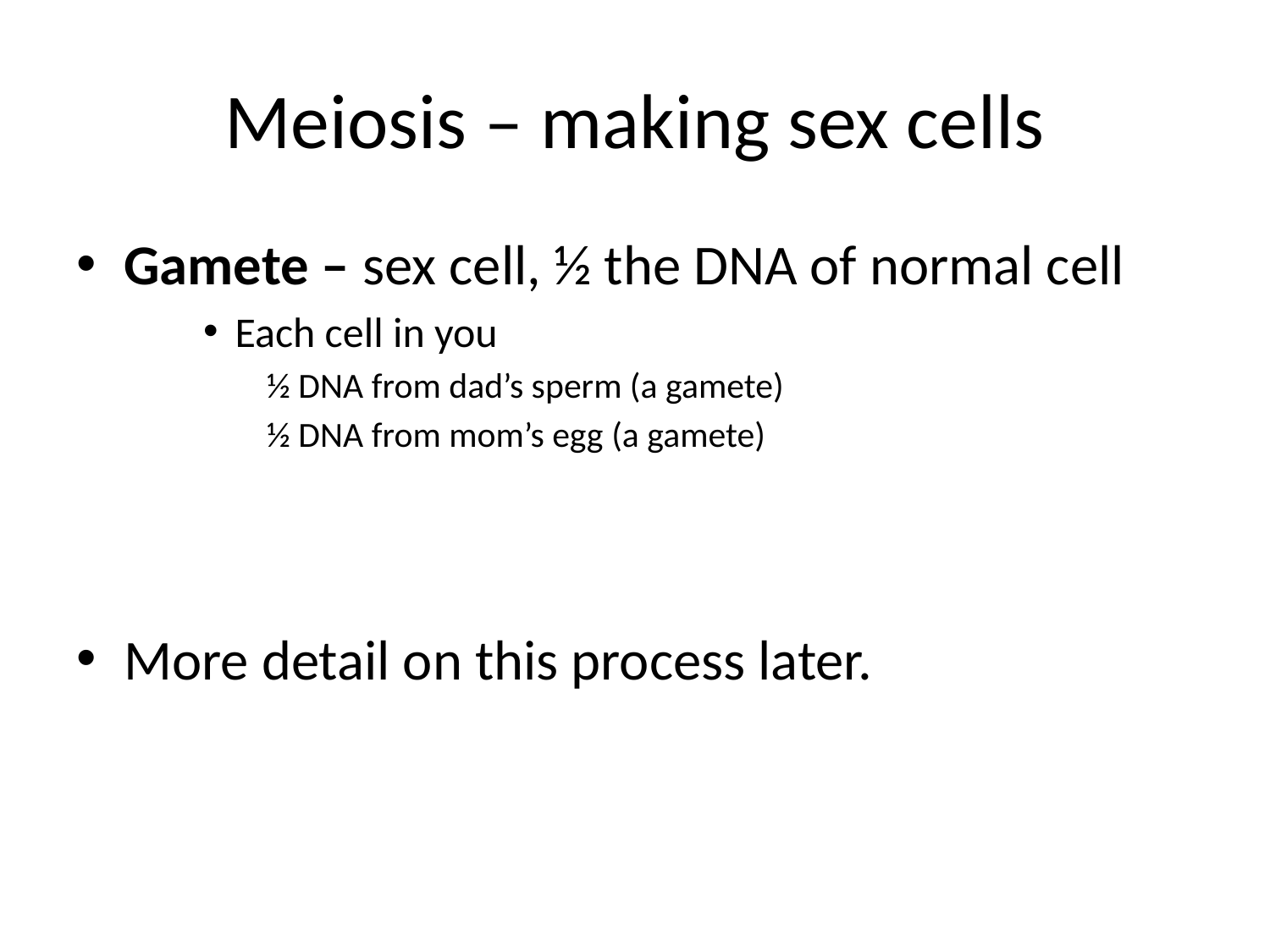

# Meiosis – making sex cells
Gamete – sex cell, ½ the DNA of normal cell
Each cell in you
½ DNA from dad’s sperm (a gamete)
½ DNA from mom’s egg (a gamete)

More detail on this process later.